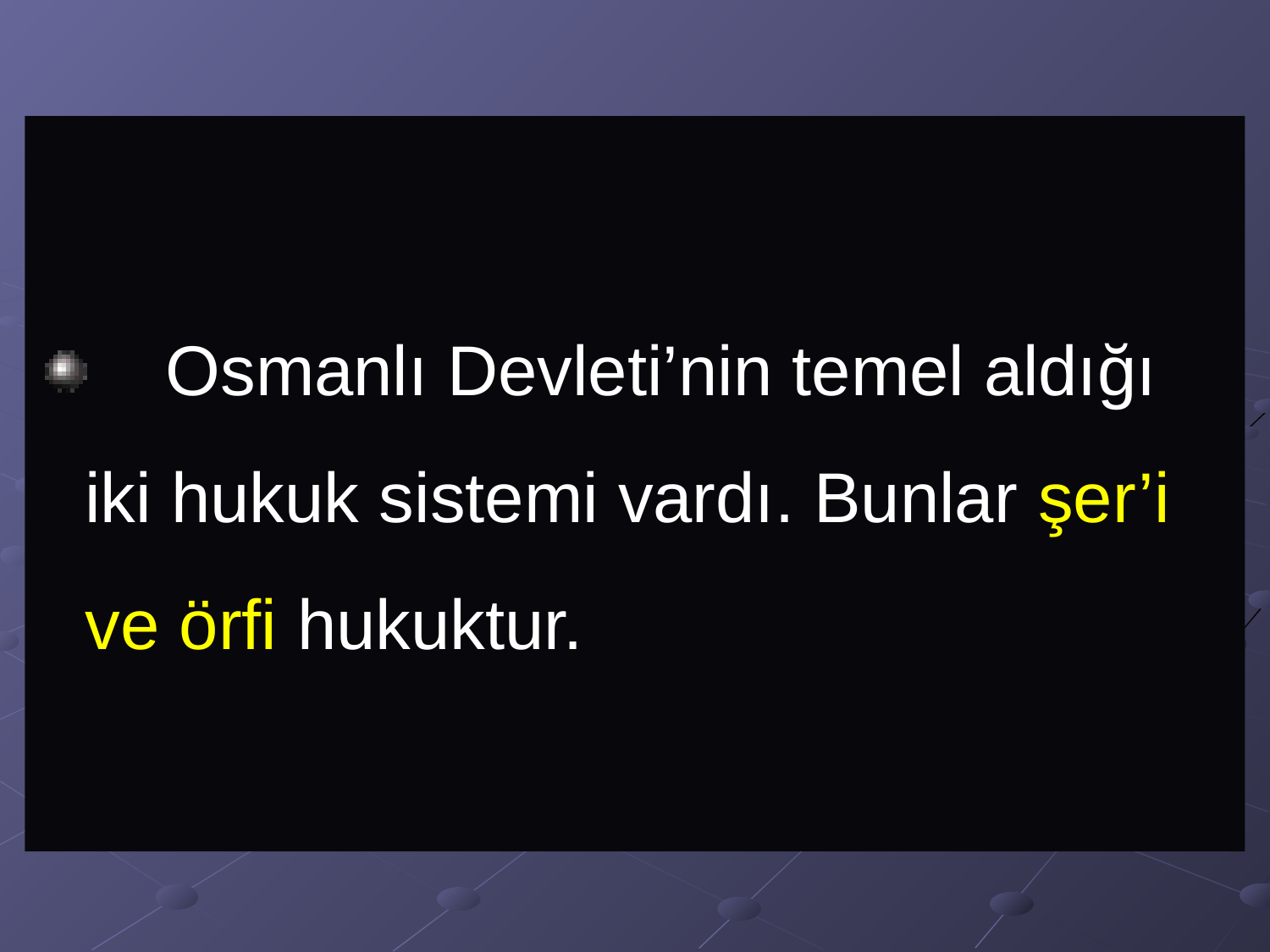

Osmanlı Devleti’nin temel aldığı iki hukuk sistemi vardı. Bunlar şer’i ve örfi hukuktur.